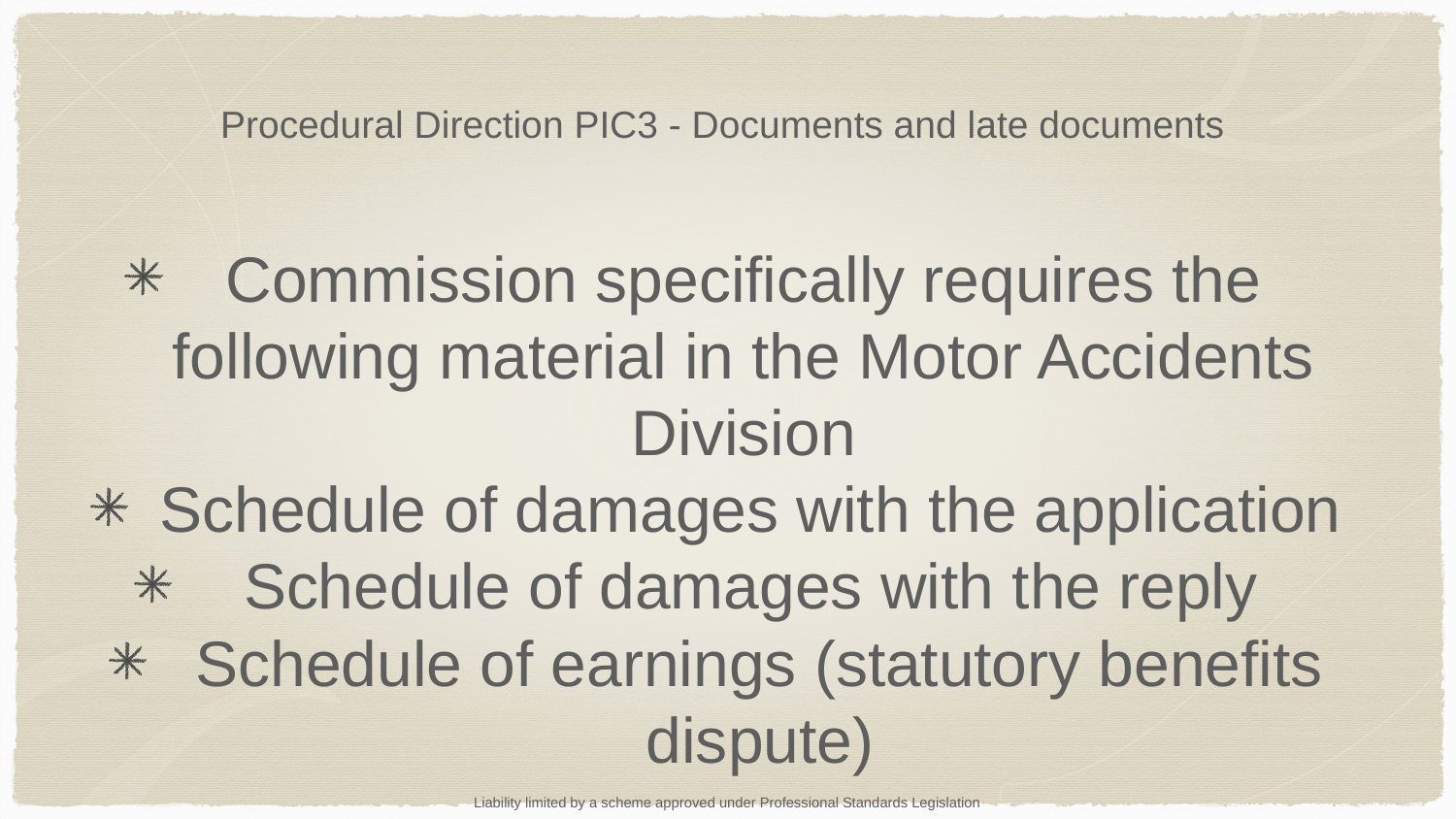

# Procedural Direction PIC3 - Documents and late documents
Commission specifically requires the following material in the Motor Accidents Division
Schedule of damages with the application
Schedule of damages with the reply
Schedule of earnings (statutory benefits dispute)
Liability limited by a scheme approved under Professional Standards Legislation